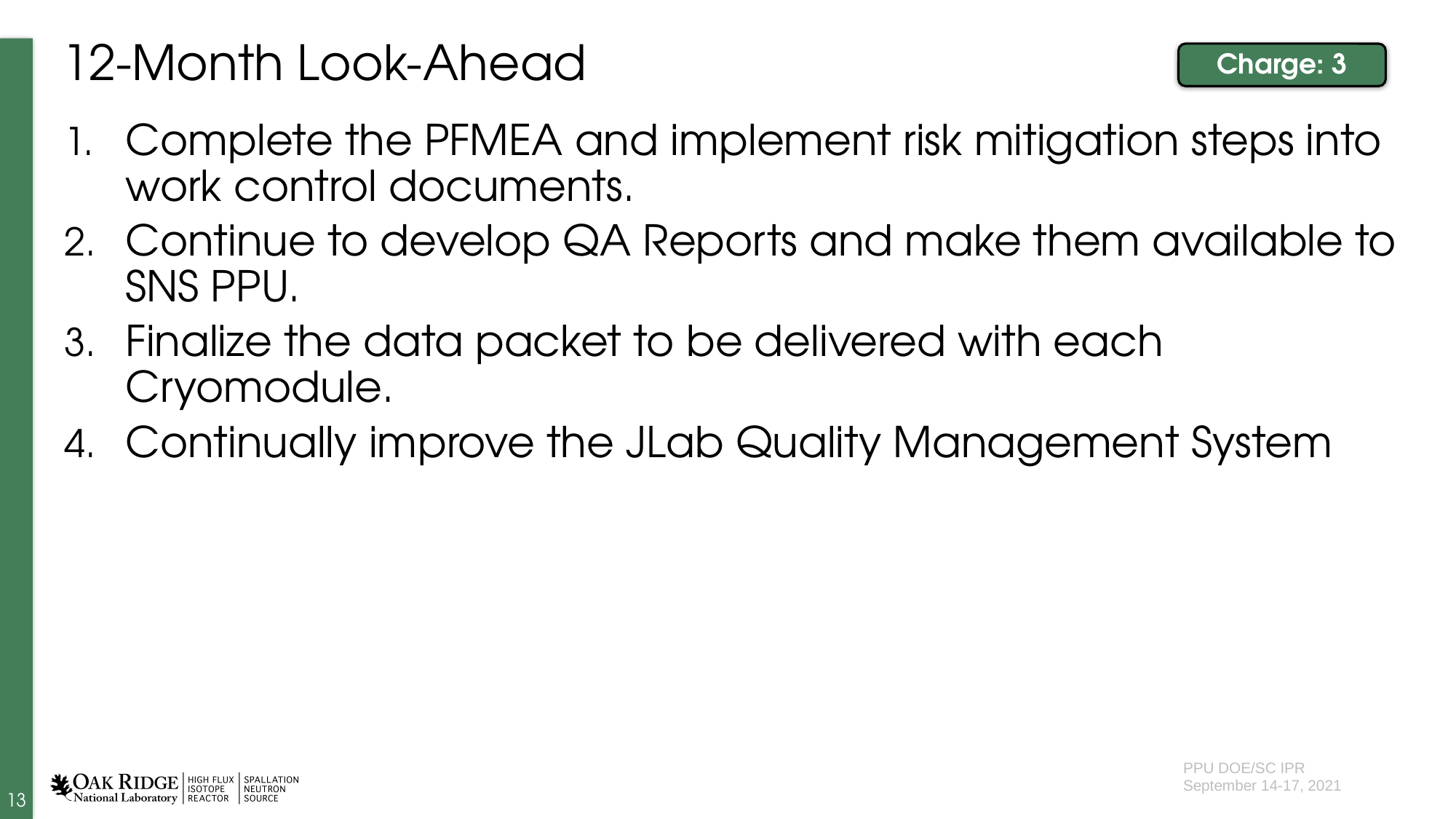

# 12-Month Look-Ahead
Charge: 3
Complete the PFMEA and implement risk mitigation steps into work control documents.
Continue to develop QA Reports and make them available to SNS PPU.
Finalize the data packet to be delivered with each Cryomodule.
Continually improve the JLab Quality Management System